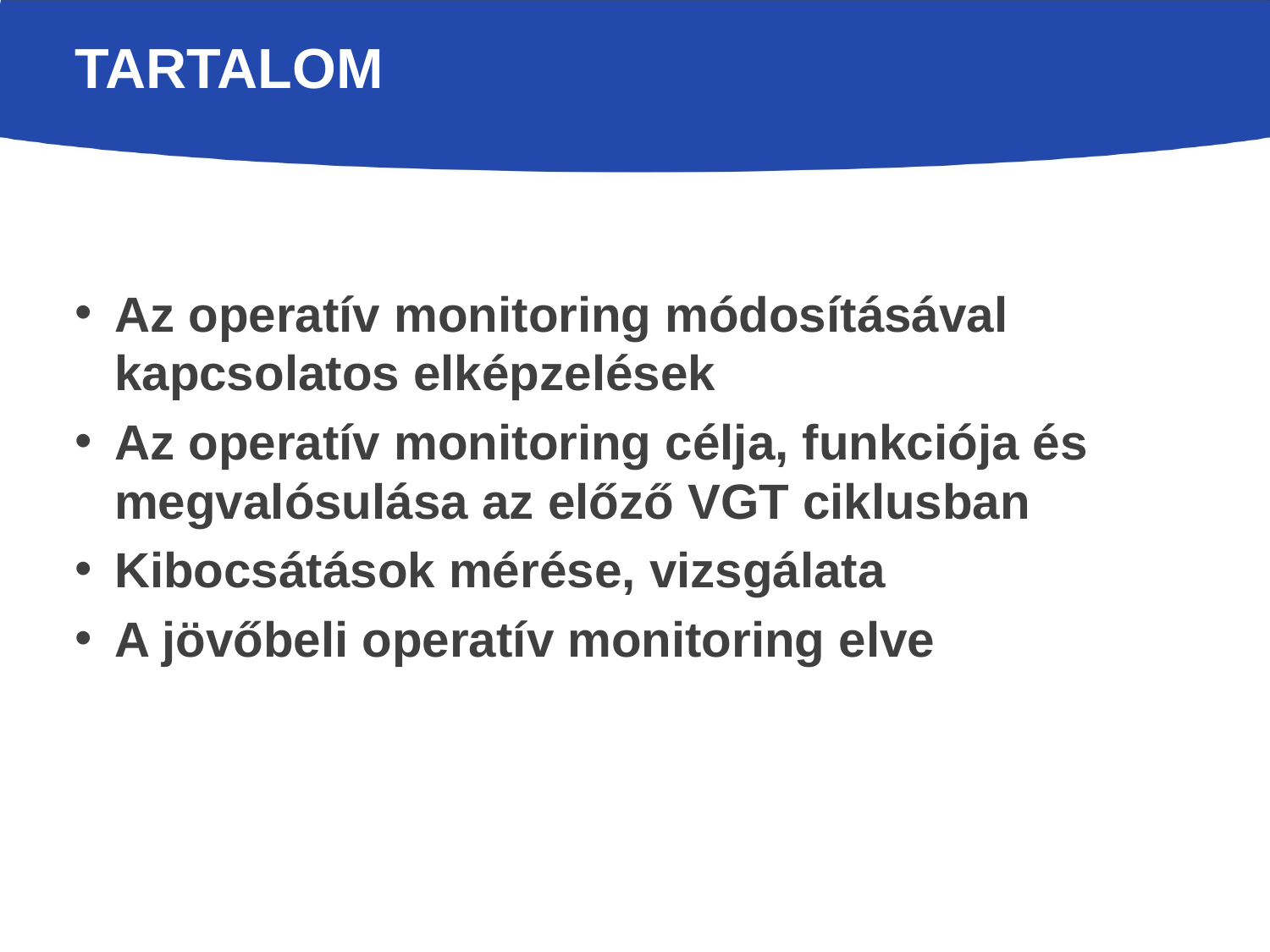

# TARTALOM
Az operatív monitoring módosításával kapcsolatos elképzelések
Az operatív monitoring célja, funkciója és megvalósulása az előző VGT ciklusban
Kibocsátások mérése, vizsgálata
A jövőbeli operatív monitoring elve